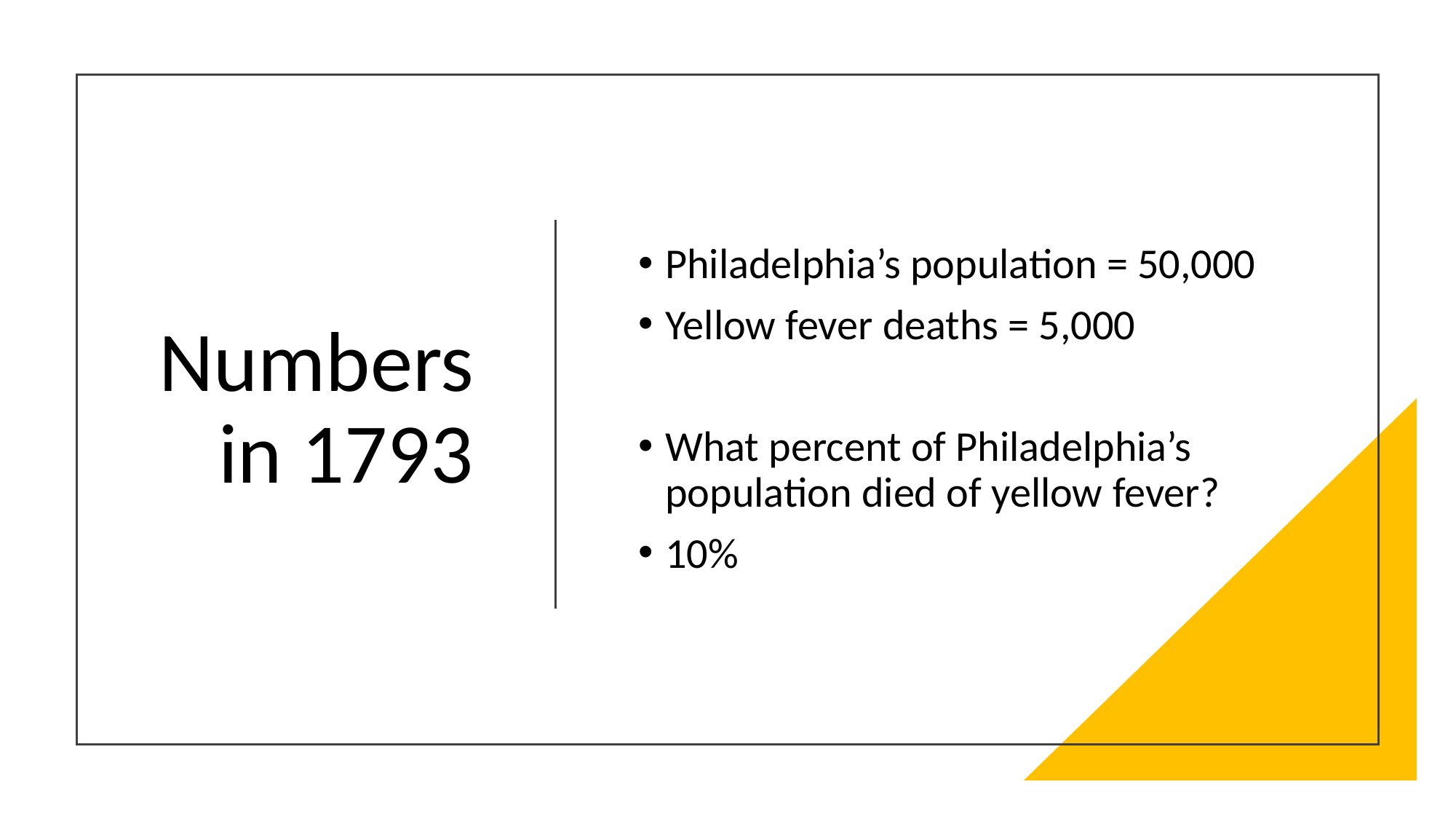

# Numbers in 1793
Philadelphia’s population = 50,000
Yellow fever deaths = 5,000

What percent of Philadelphia’s population died of yellow fever?
10%